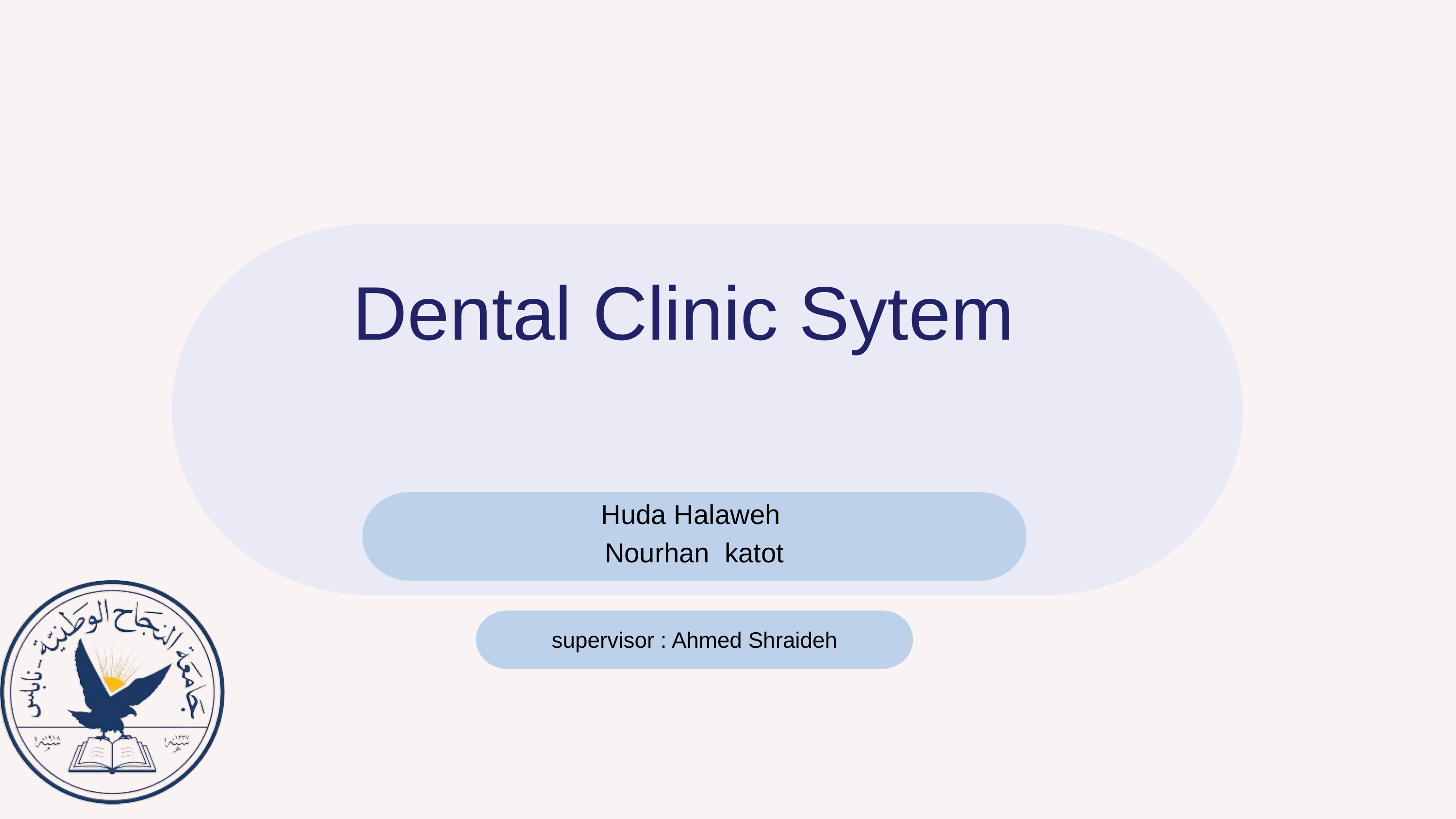

Dental Clinic Sytem

Huda Halaweh
Nourhan  katot

supervisor : Ahmed Shraideh